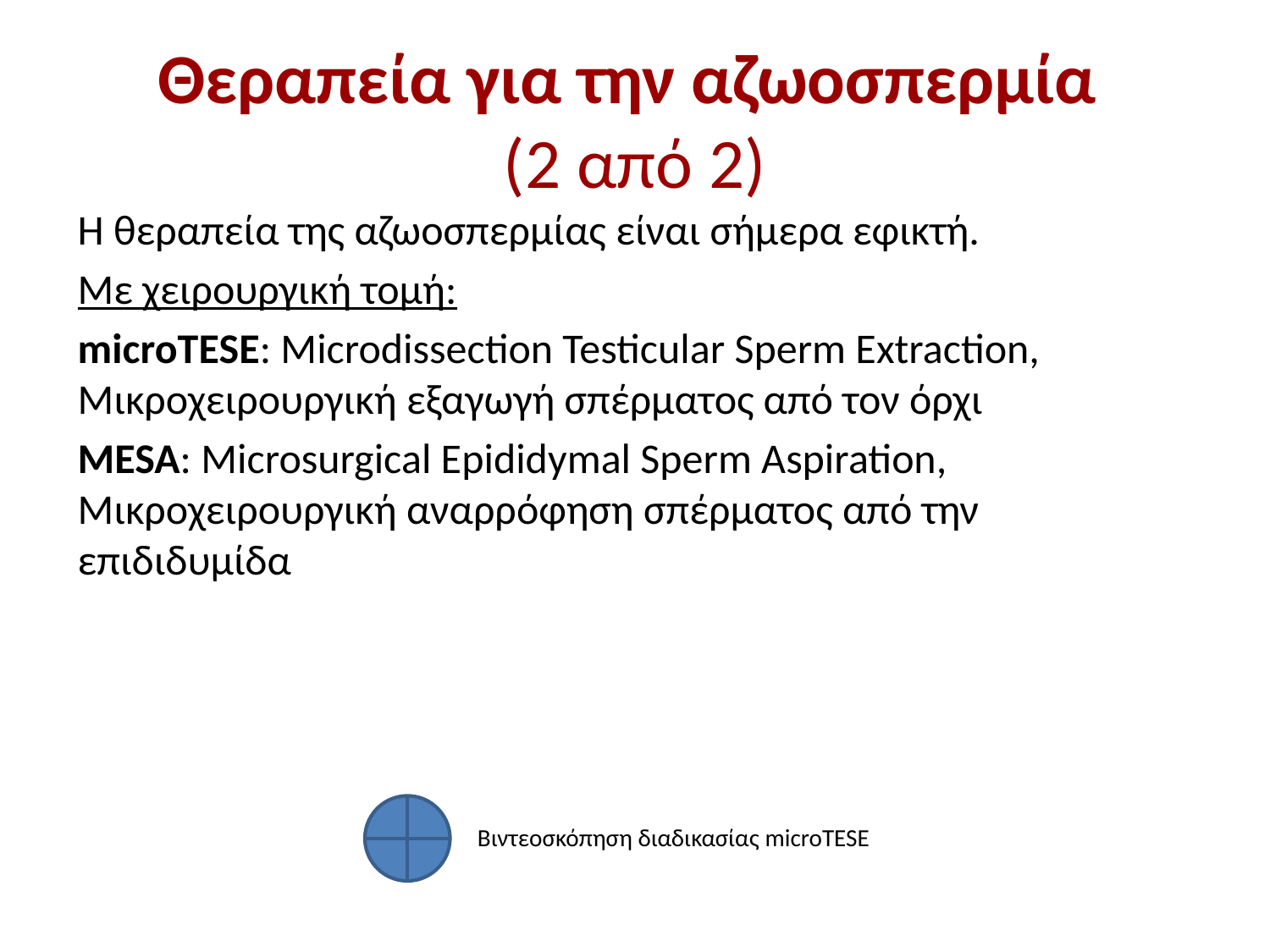

# Θεραπεία για την αζωοσπερμία (2 από 2)
Η θεραπεία της αζωοσπερμίας είναι σήμερα εφικτή.
Με χειρουργική τομή:
microTESE: Microdissection Testicular Sperm Extraction, Μικροχειρουργική εξαγωγή σπέρματος από τον όρχι
MESA: Microsurgical Epididymal Sperm Aspiration, Μικροχειρουργική αναρρόφηση σπέρματος από την επιδιδυμίδα

Βιντεοσκόπηση διαδικασίας microTESE